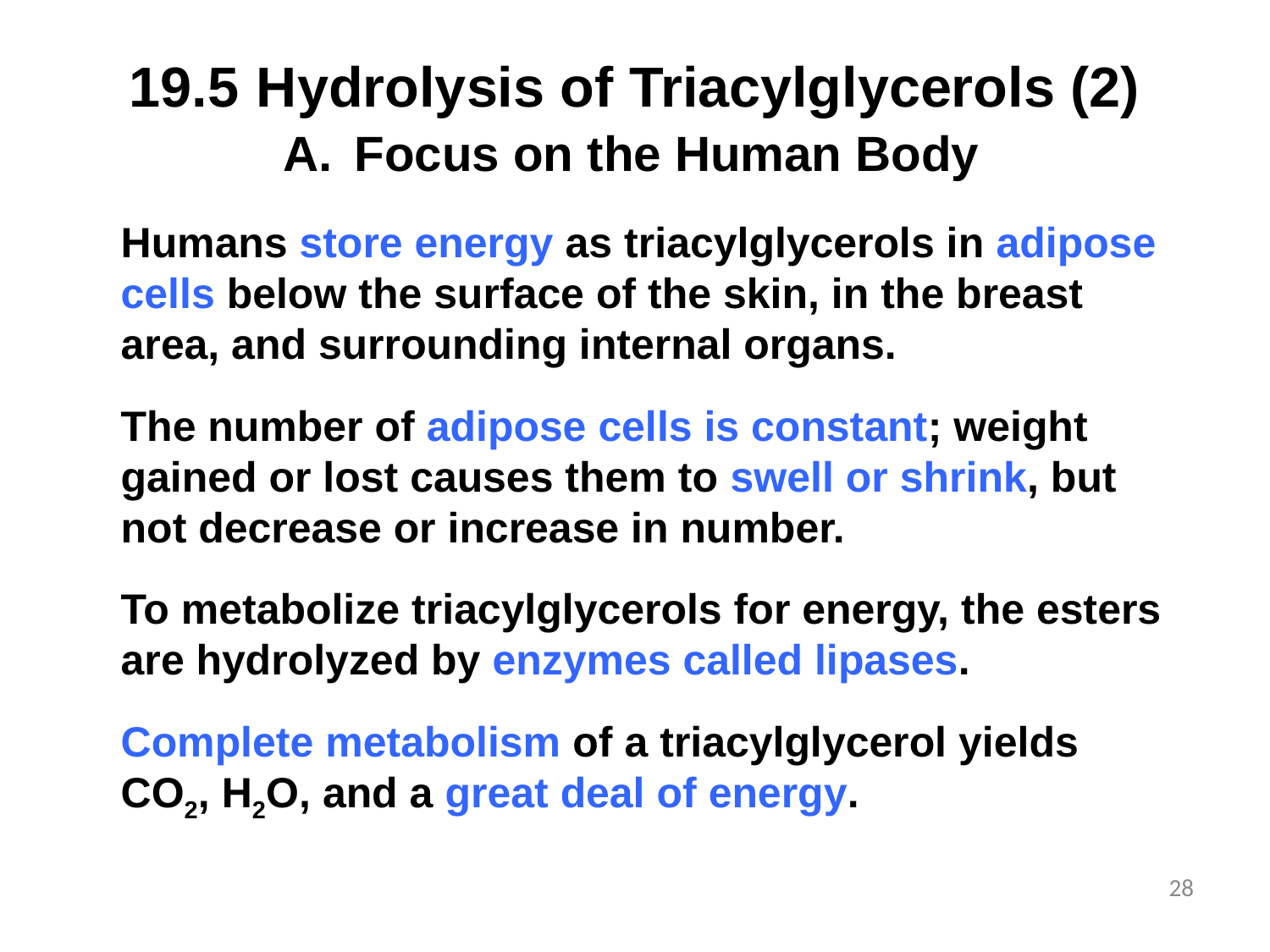

# 19.5	Hydrolysis of Triacylglycerols (2)
Focus on the Human Body
Humans store energy as triacylglycerols in adipose cells below the surface of the skin, in the breast area, and surrounding internal organs.
The number of adipose cells is constant; weight gained or lost causes them to swell or shrink, but not decrease or increase in number.
To metabolize triacylglycerols for energy, the esters are hydrolyzed by enzymes called lipases.
Complete metabolism of a triacylglycerol yields CO2, H2O, and a great deal of energy.